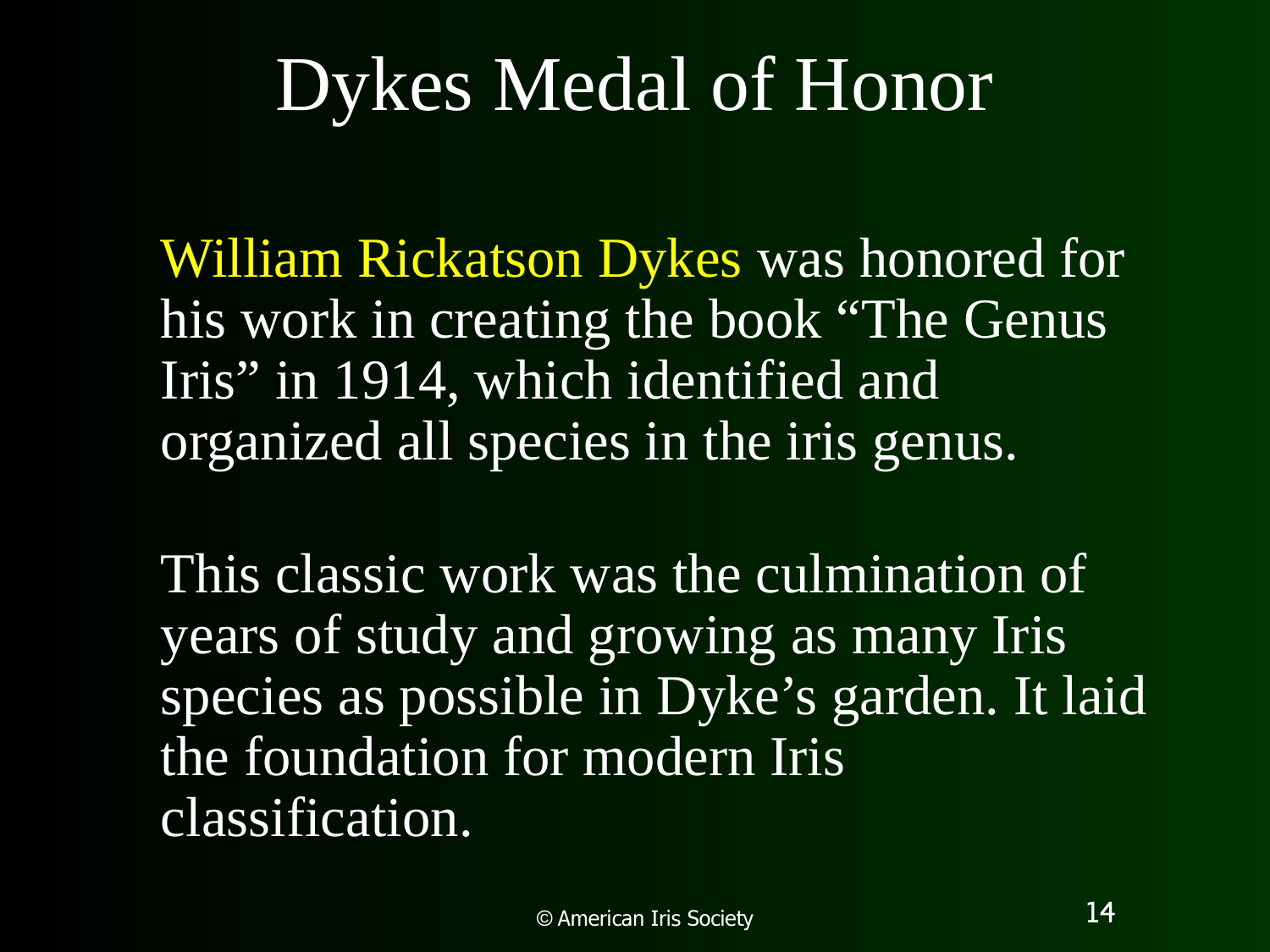

Dykes Medal of Honor
William Rickatson Dykes was honored for his work in creating the book “The Genus Iris” in 1914, which identified and organized all species in the iris genus.
This classic work was the culmination of years of study and growing as many Iris species as possible in Dyke’s garden. It laid the foundation for modern Iris classification.
14
© American Iris Society